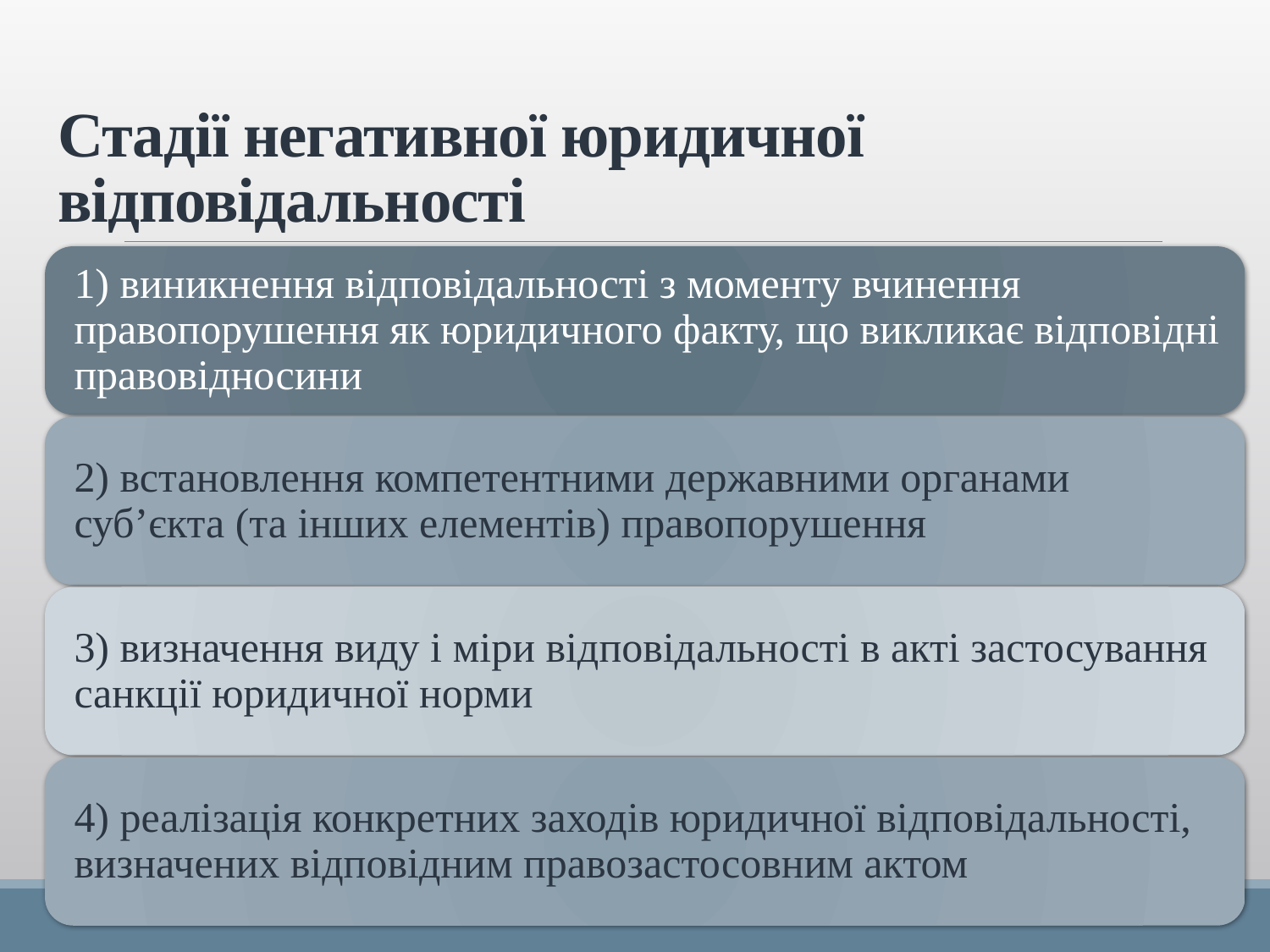

Стадії негативної юридичної відповідальності
1) виникнення відповідальності з моменту вчинення правопорушення як юридичного факту, що викликає відповідні правовідносини
2) встановлення компетентними державними органами суб’єкта (та інших елементів) правопорушення
3) визначення виду і міри відповідальності в акті застосування санкції юридичної норми
4) реалізація конкретних заходів юридичної відповідальності, визначених відповідним правозастосовним актом